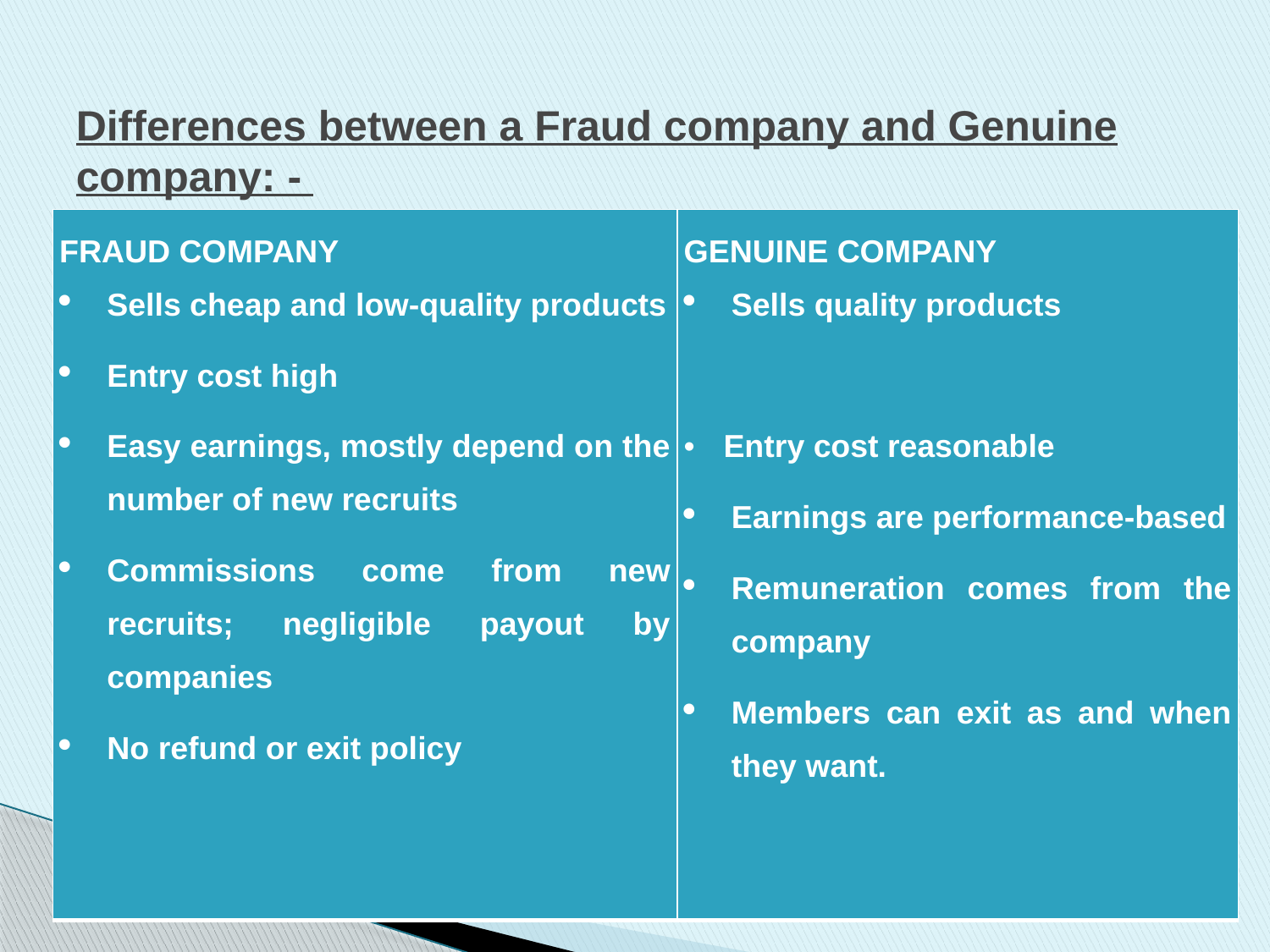

# Differences between a Fraud company and Genuine company: -
| FRAUD COMPANY Sells cheap and low-quality products Entry cost high Easy earnings, mostly depend on the number of new recruits Commissions come from new recruits; negligible payout by companies No refund or exit policy | GENUINE COMPANY Sells quality products Entry cost reasonable Earnings are performance-based Remuneration comes from the company Members can exit as and when they want. |
| --- | --- |